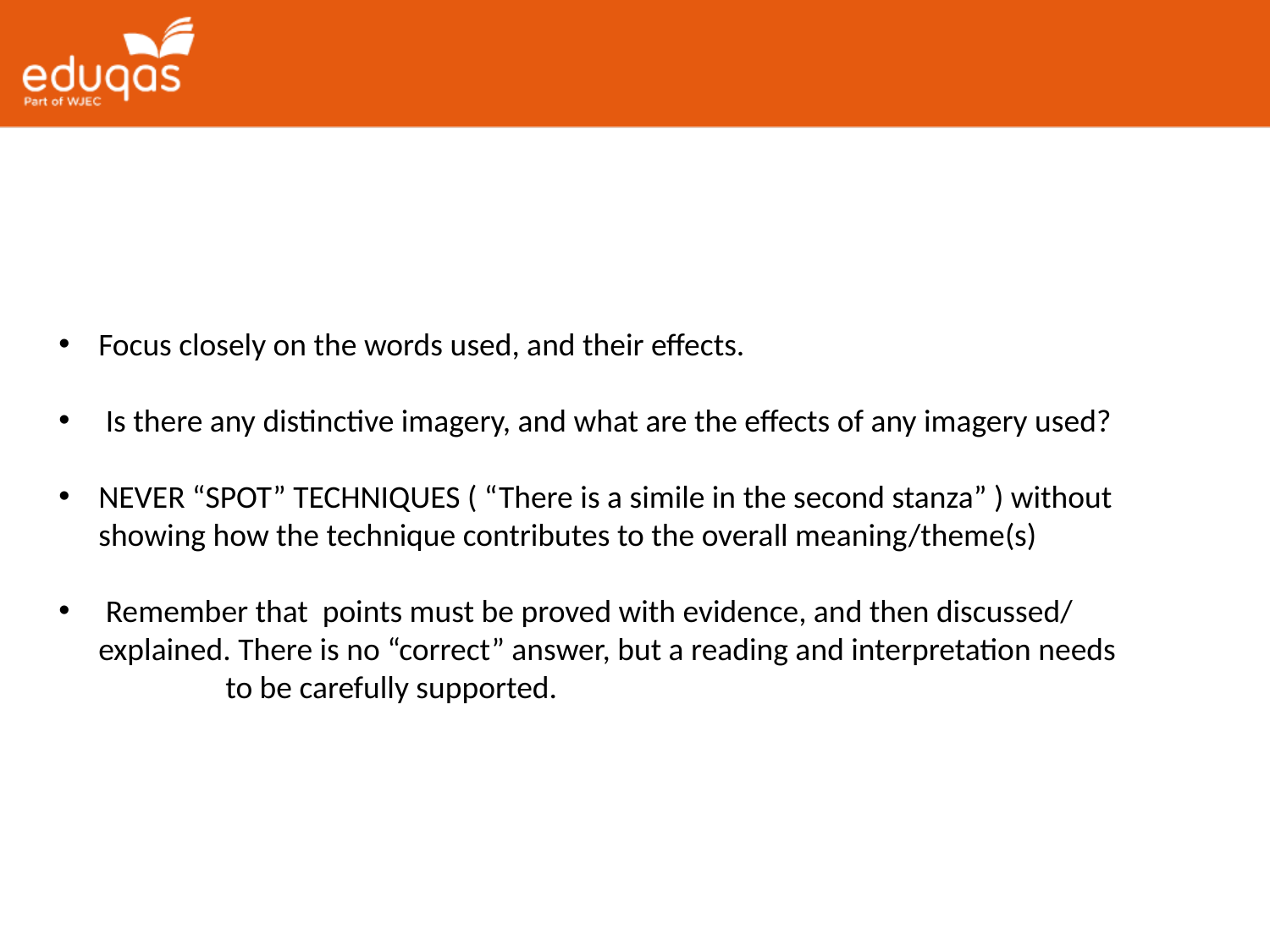

Focus closely on the words used, and their effects.

 Is there any distinctive imagery, and what are the effects of any imagery used?

NEVER “SPOT” TECHNIQUES ( “There is a simile in the second stanza” ) without       showing how the technique contributes to the overall meaning/theme(s)

 Remember that  points must be proved with evidence, and then discussed/  explained. There is no “correct” answer, but a reading and interpretation needs 	to be carefully supported.